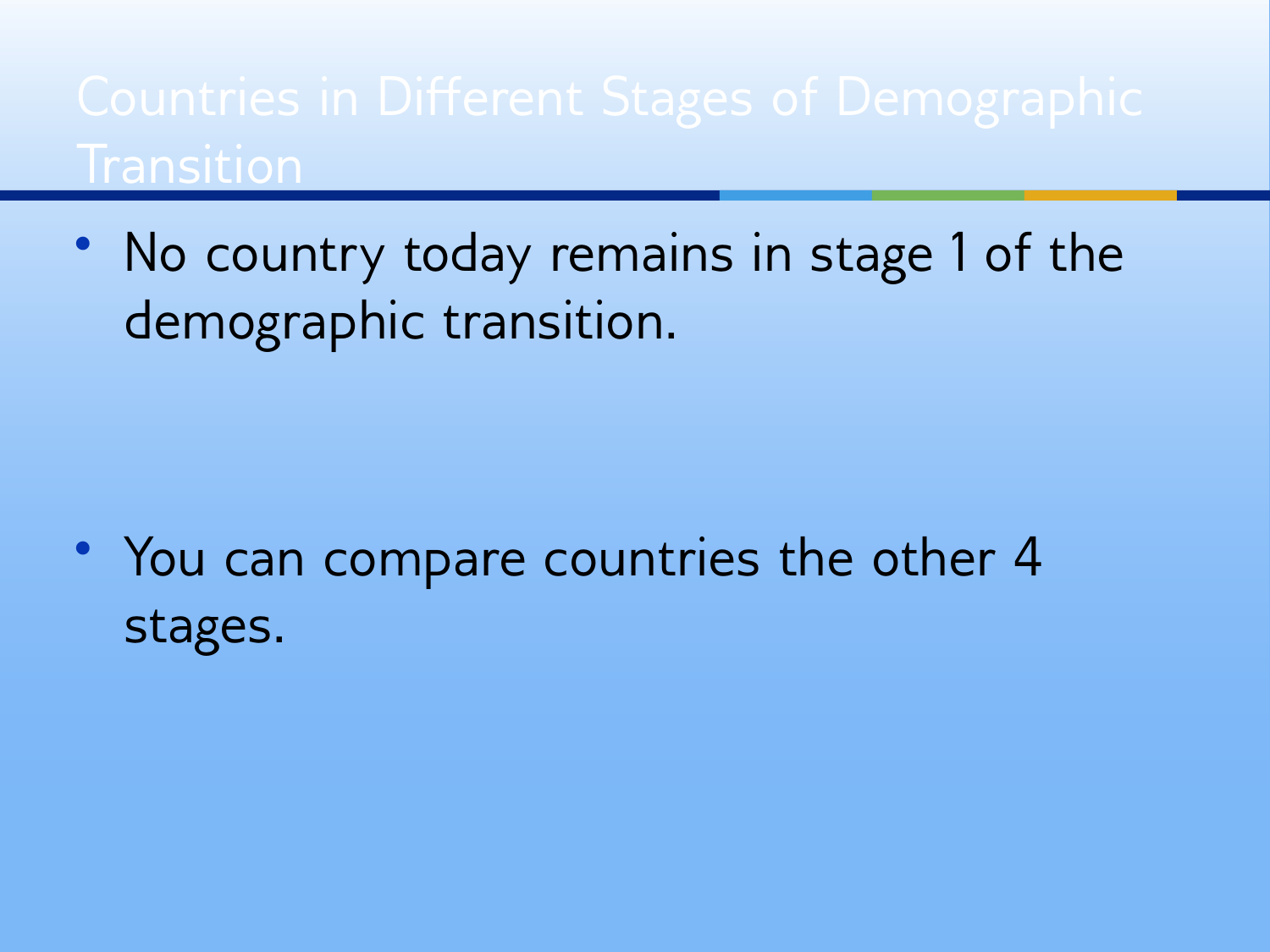

# Countries in Different Stages of Demographic Transition
No country today remains in stage 1 of the demographic transition.

You can compare countries the other 4 stages.